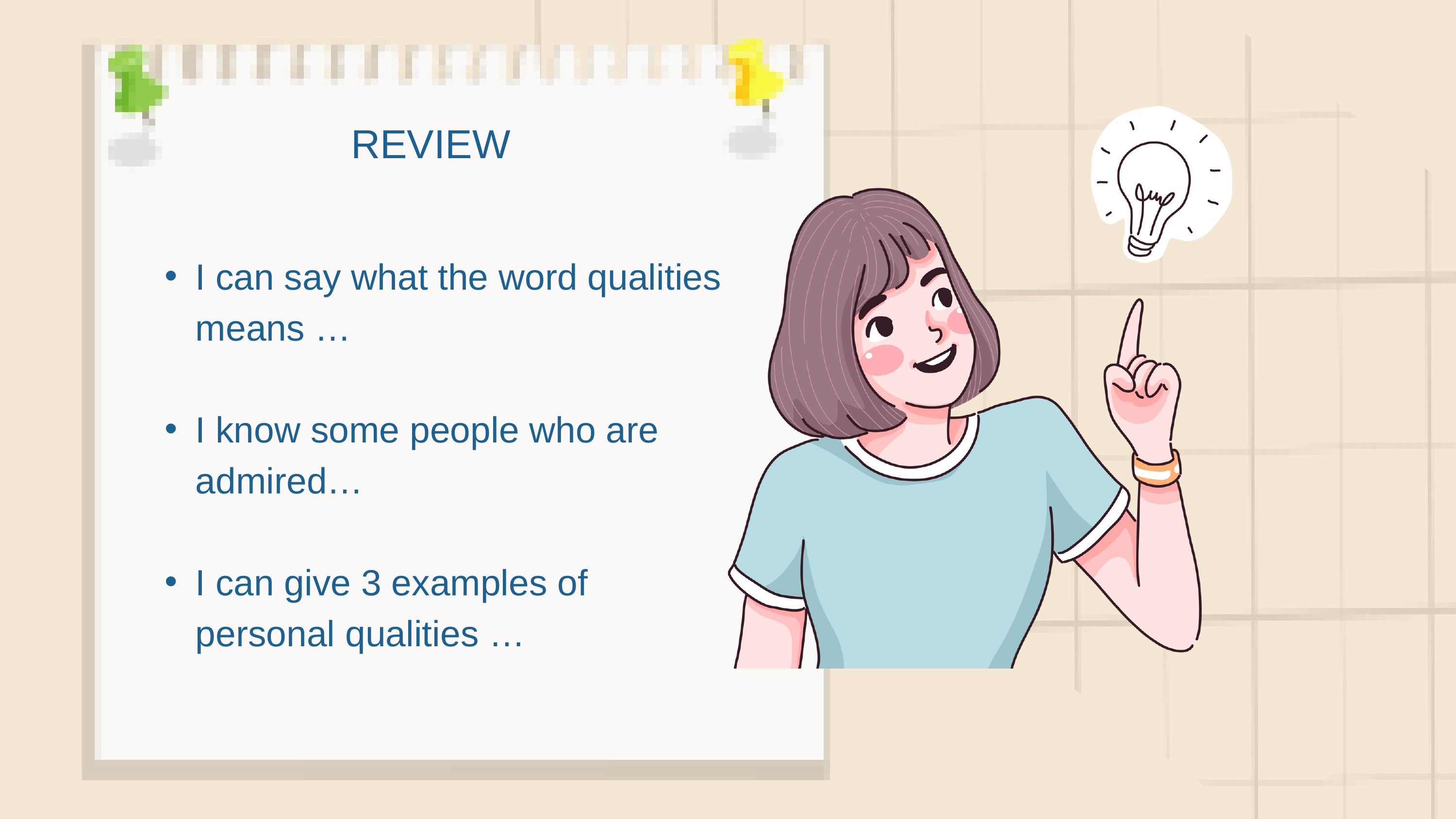

REVIEW
I can say what the word qualities means …

I know some people who are admired…

I can give 3 examples of personal qualities …